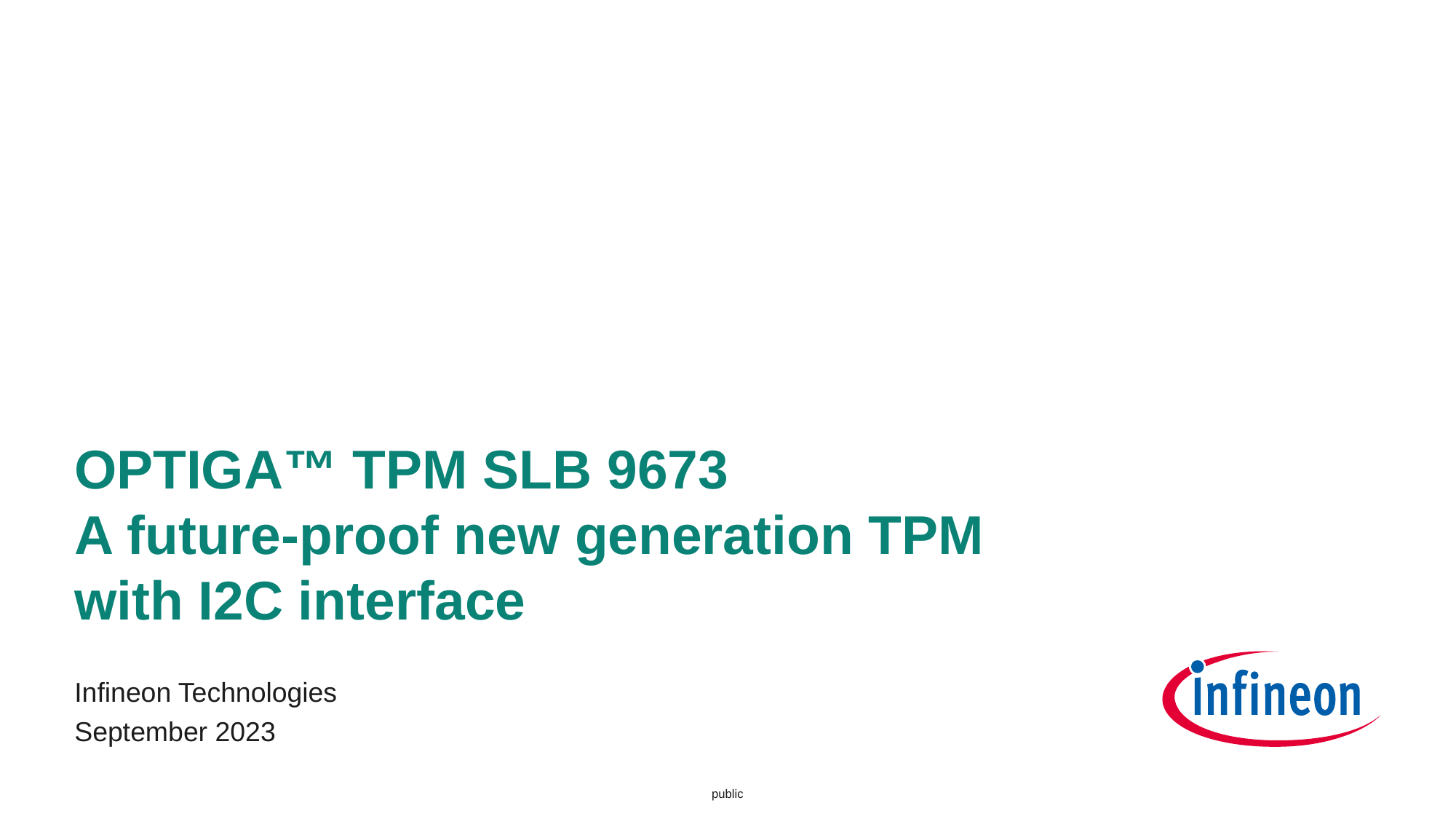

# OPTIGA™ TPM SLB 9673 A future-proof new generation TPM with I2C interface
Infineon Technologies
September 2023